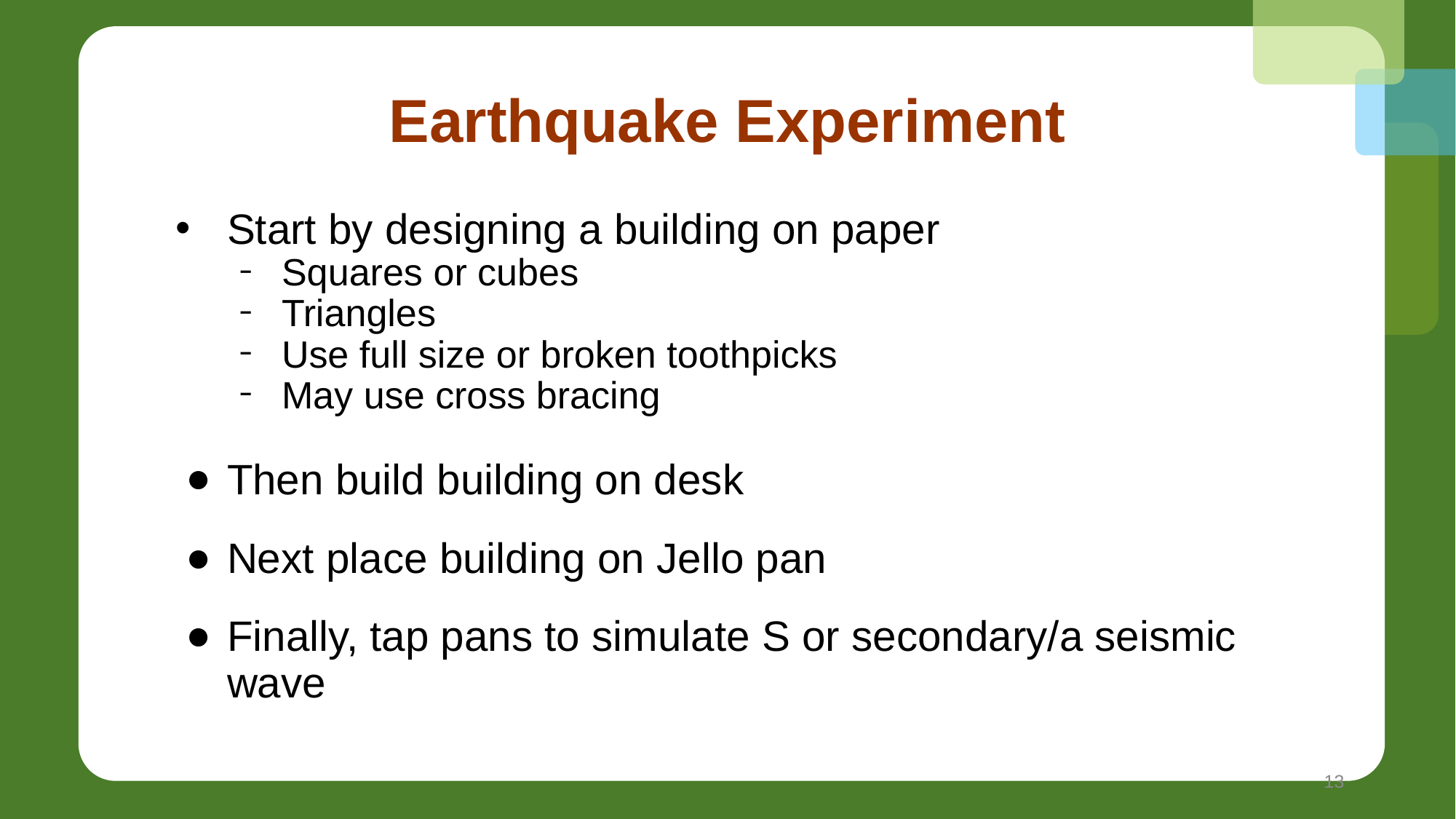

# Earthquake Experiment
Start by designing a building on paper
Squares or cubes
Triangles
Use full size or broken toothpicks
May use cross bracing

Then build building on desk

Next place building on Jello pan

Finally, tap pans to simulate S or secondary/a seismic wave
13